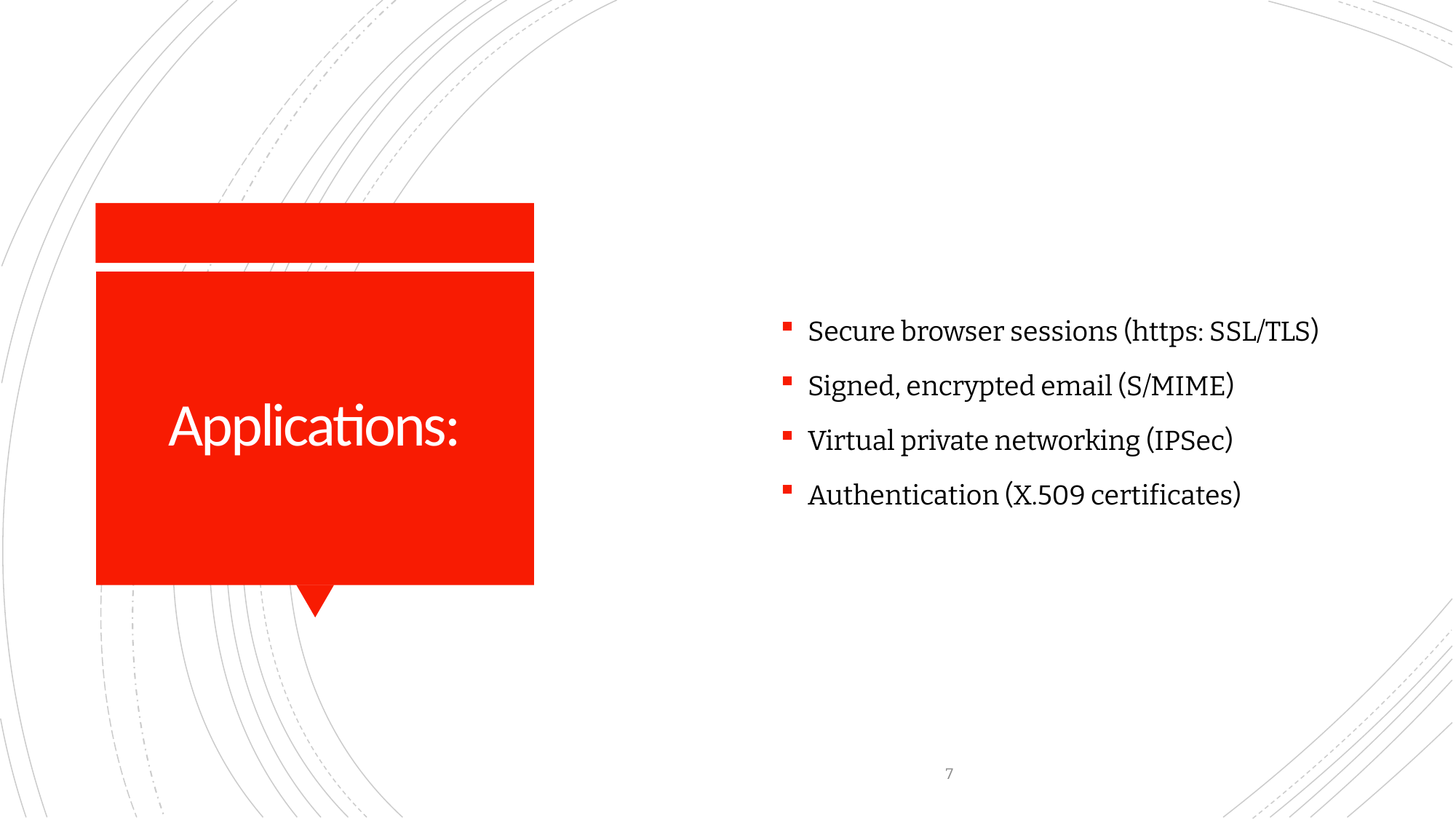

Secure browser sessions (https: SSL/TLS)
Signed, encrypted email (S/MIME)
Virtual private networking (IPSec)
Authentication (X.509 certificates)

# Applications:
7